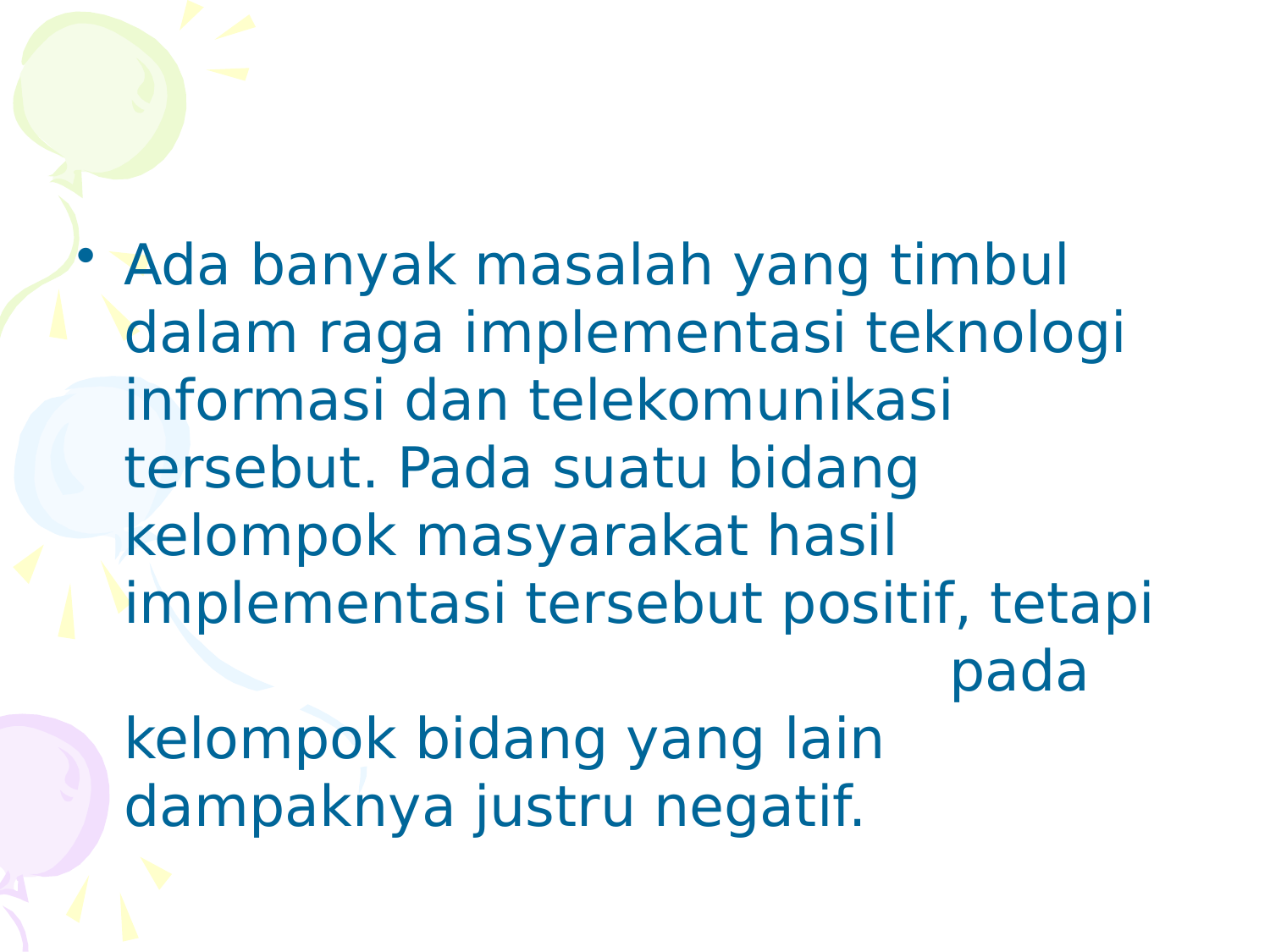

Ada banyak masalah yang timbul dalam raga implementasi teknologi informasi dan telekomunikasi tersebut. Pada suatu bidang kelompok masyarakat hasil implementasi tersebut positif, tetapi                                                 pada kelompok bidang yang lain dampaknya justru negatif.